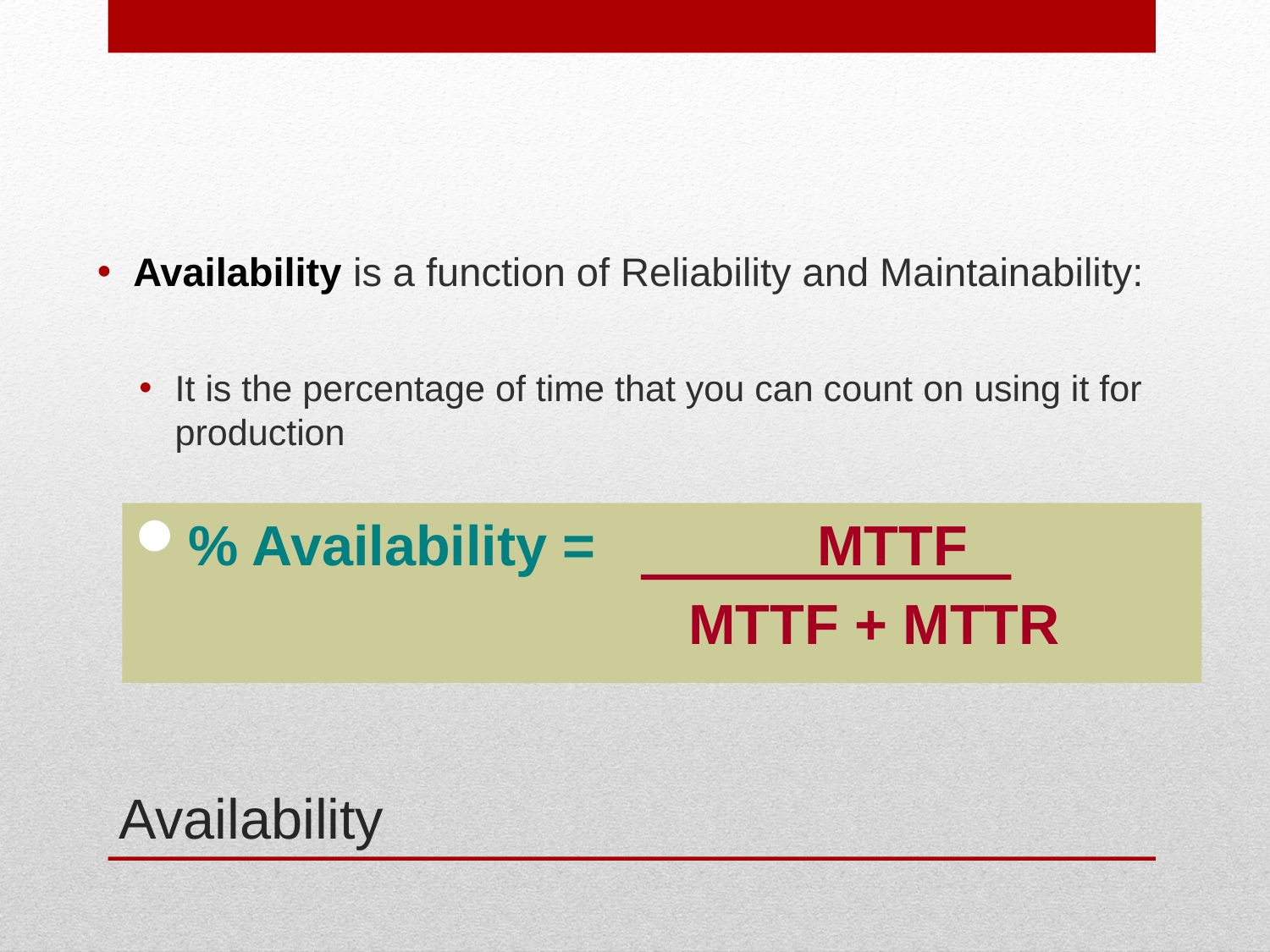

Availability is a function of Reliability and Maintainability:

It is the percentage of time that you can count on using it for production
% Availability = 		MTTF
				        MTTF + MTTR

# Availability